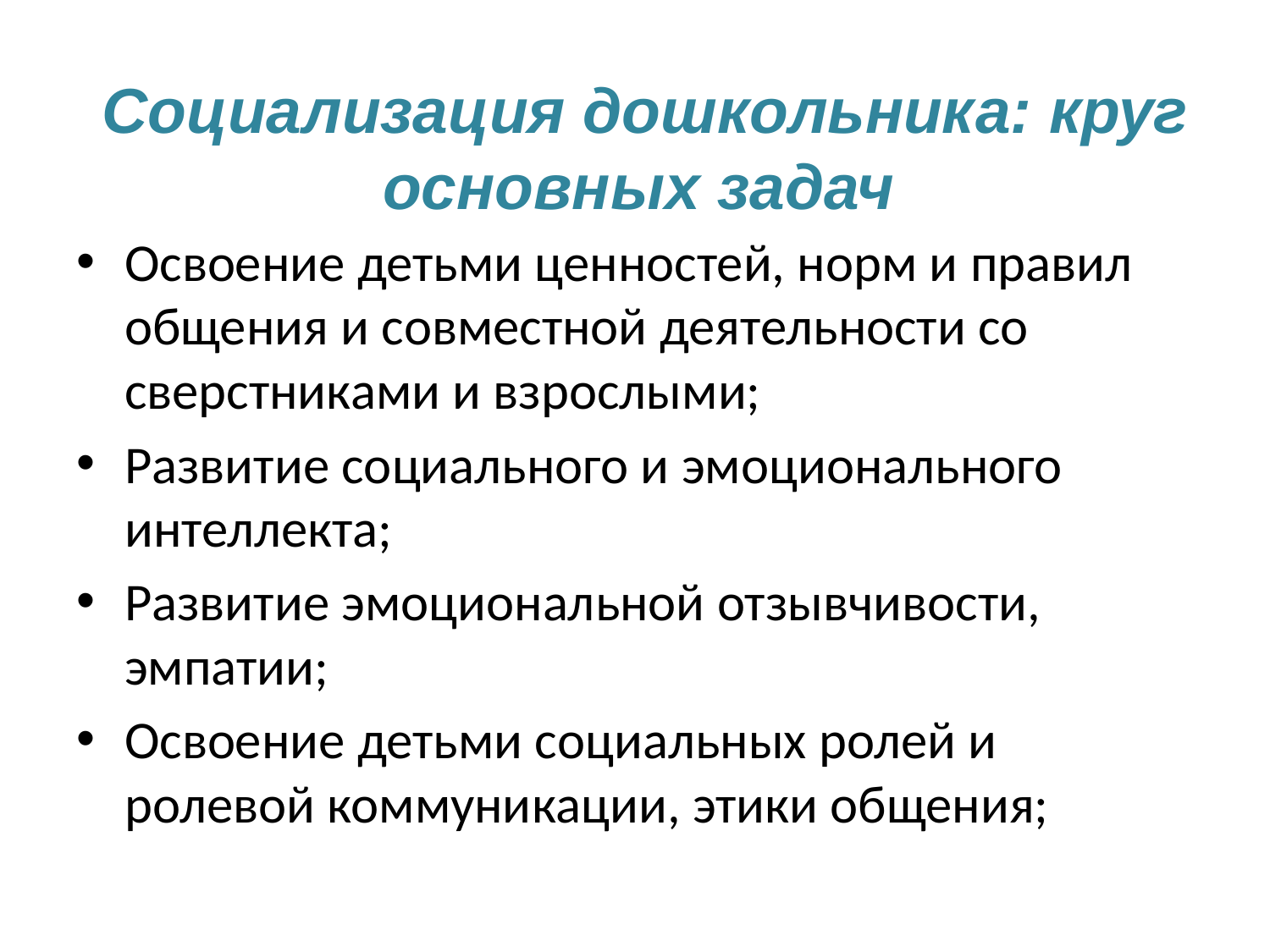

Социализация дошкольника: круг основных задач
Освоение детьми ценностей, норм и правил общения и совместной деятельности со сверстниками и взрослыми;
Развитие социального и эмоционального интеллекта;
Развитие эмоциональной отзывчивости, эмпатии;
Освоение детьми социальных ролей и ролевой коммуникации, этики общения;